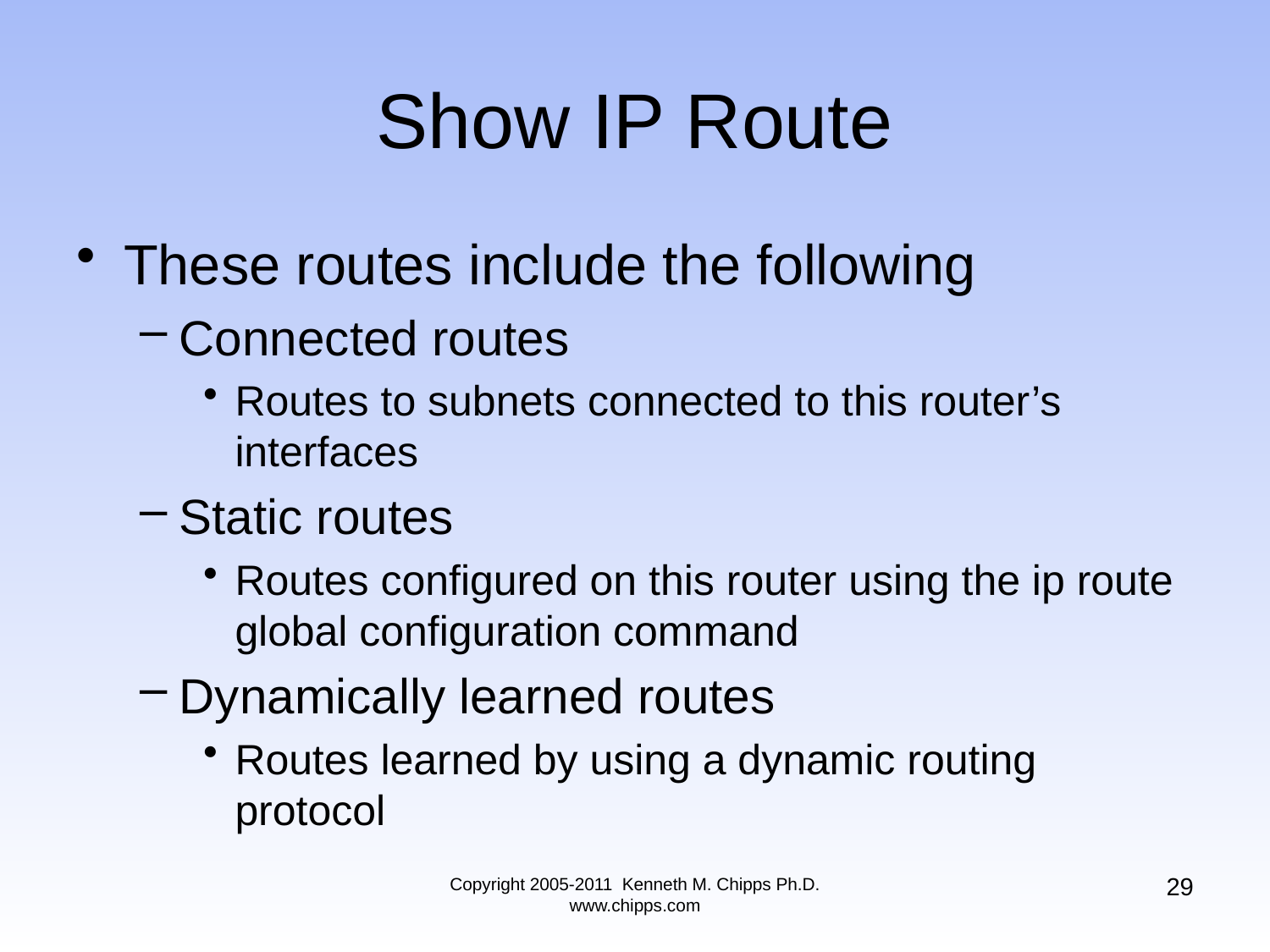

# Show IP Route
These routes include the following
Connected routes
Routes to subnets connected to this router’s interfaces
Static routes
Routes configured on this router using the ip route global configuration command
Dynamically learned routes
Routes learned by using a dynamic routing protocol
29
Copyright 2005-2011  Kenneth M. Chipps Ph.D. www.chipps.com